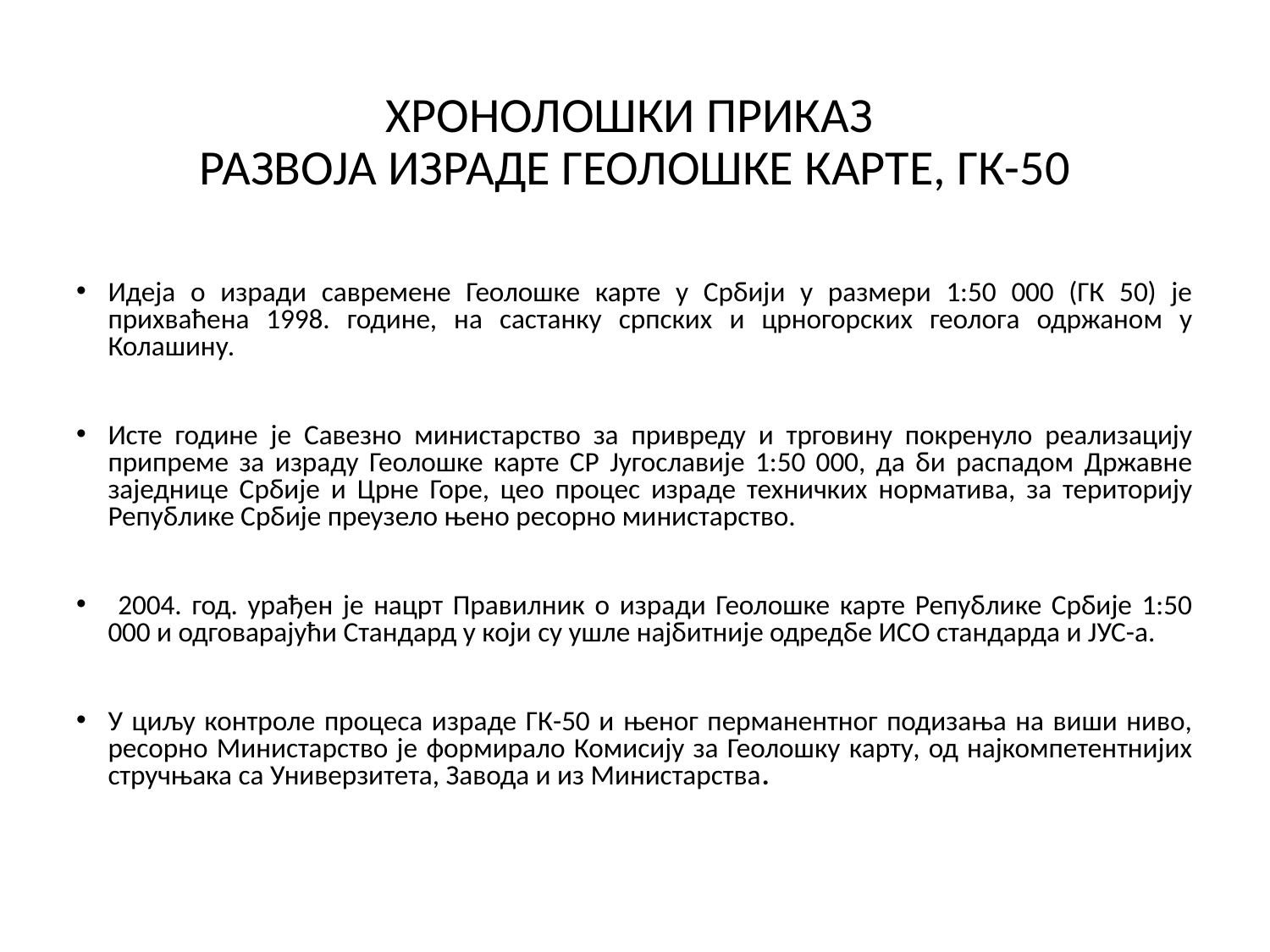

# ХРОНОЛОШКИ ПРИКАЗ РАЗВОЈА ИЗРАДЕ ГЕОЛОШКЕ КАРТЕ, ГК-50

Идеја о изради савремене Геолошке карте у Србији у размери 1:50 000 (ГК 50) је прихваћена 1998. године, на састанку српских и црногорских геолога одржаном у Колашину.

Исте године је Савезно министарство за привреду и трговину покренуло реализацију припреме за израду Геолошке карте СР Југославије 1:50 000, да би распадом Државне заједнице Србије и Црне Горе, цео процес израде техничких норматива, за територију Републике Србије преузело њено ресорно министарство.

 2004. год. урађен је нацрт Правилник о изради Геолошке карте Републике Србије 1:50 000 и одговарајући Стандард у који су ушле најбитније одредбе ИСО стандарда и ЈУС-а.

У циљу контроле процеса израде ГК-50 и њеног перманентног подизања на виши ниво, ресорно Министарство је формирало Комисију за Геолошку карту, од најкомпетентнијих стручњака са Универзитета, Завода и из Министарства.